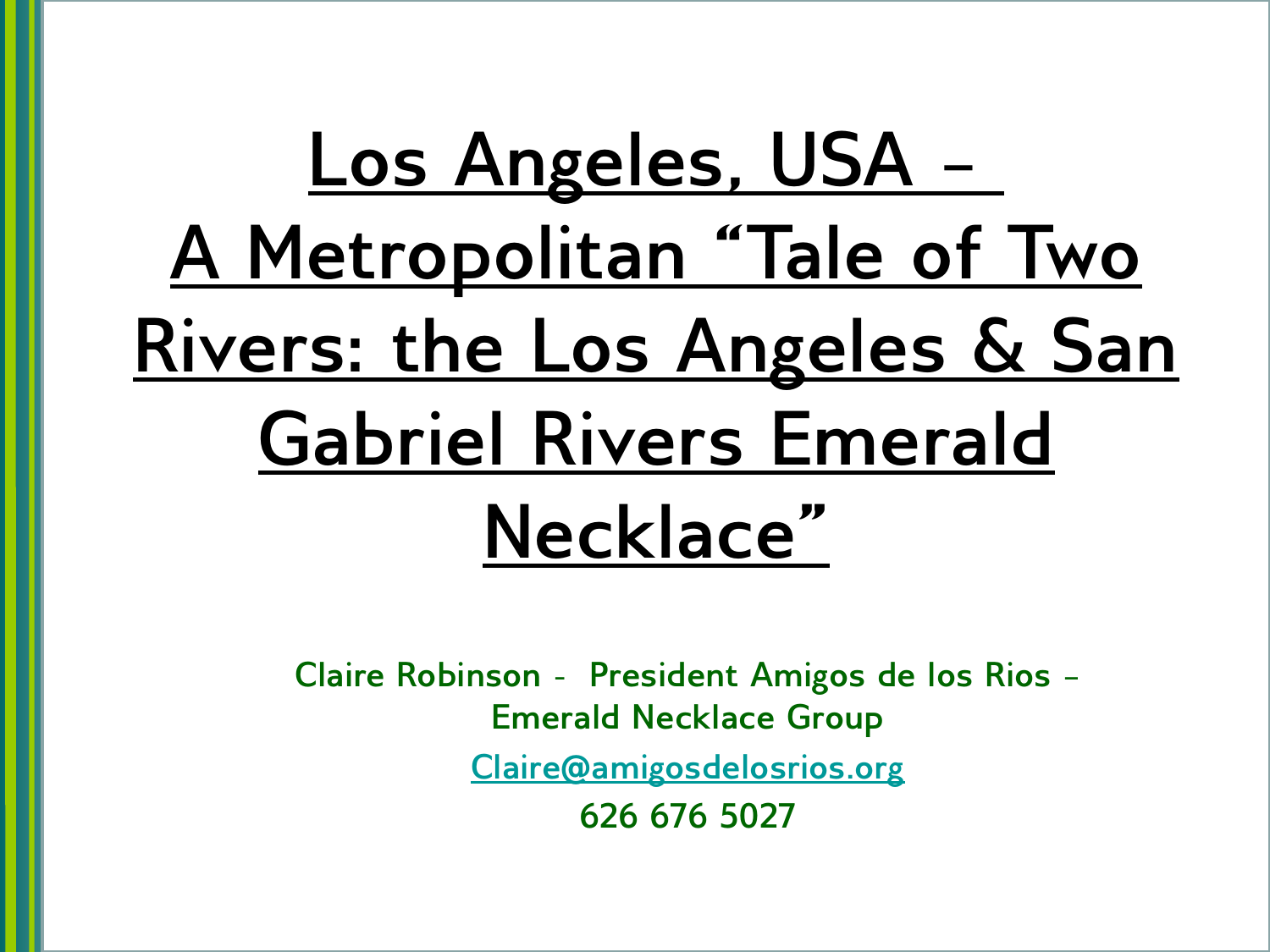

# Los Angeles, USA – A Metropolitan “Tale of Two Rivers: the Los Angeles & San Gabriel Rivers Emerald Necklace”
Claire Robinson -  President Amigos de los Rios – Emerald Necklace Group
Claire@amigosdelosrios.org
626 676 5027